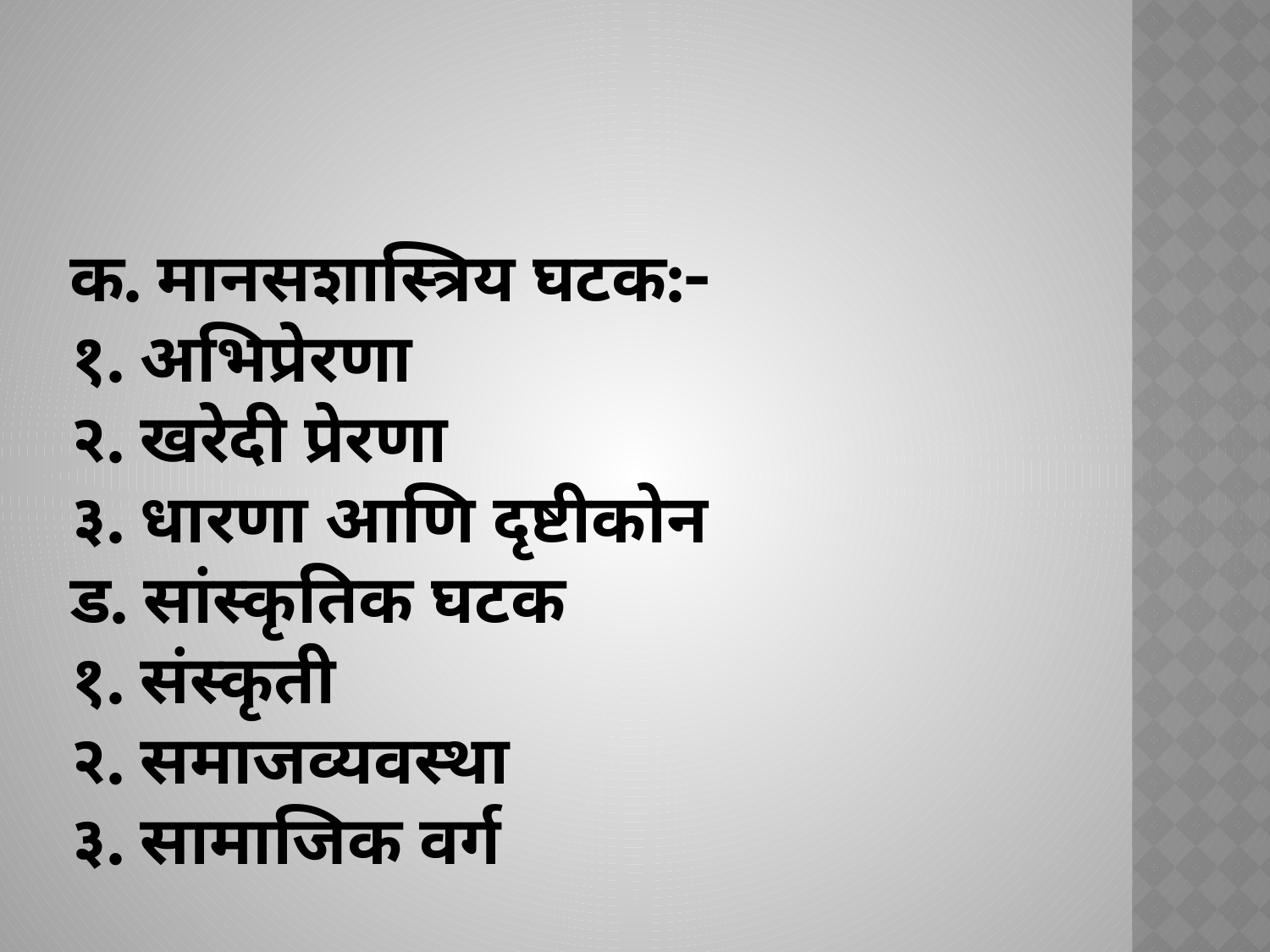

# क. मानसशास्त्रिय घटक:- १. अभिप्रेरणा २. खरेदी प्रेरणा ३. धारणा आणि दृष्टीकोन ड. सांस्कृतिक घटक १. संस्कृती २. समाजव्यवस्था ३. सामाजिक वर्ग